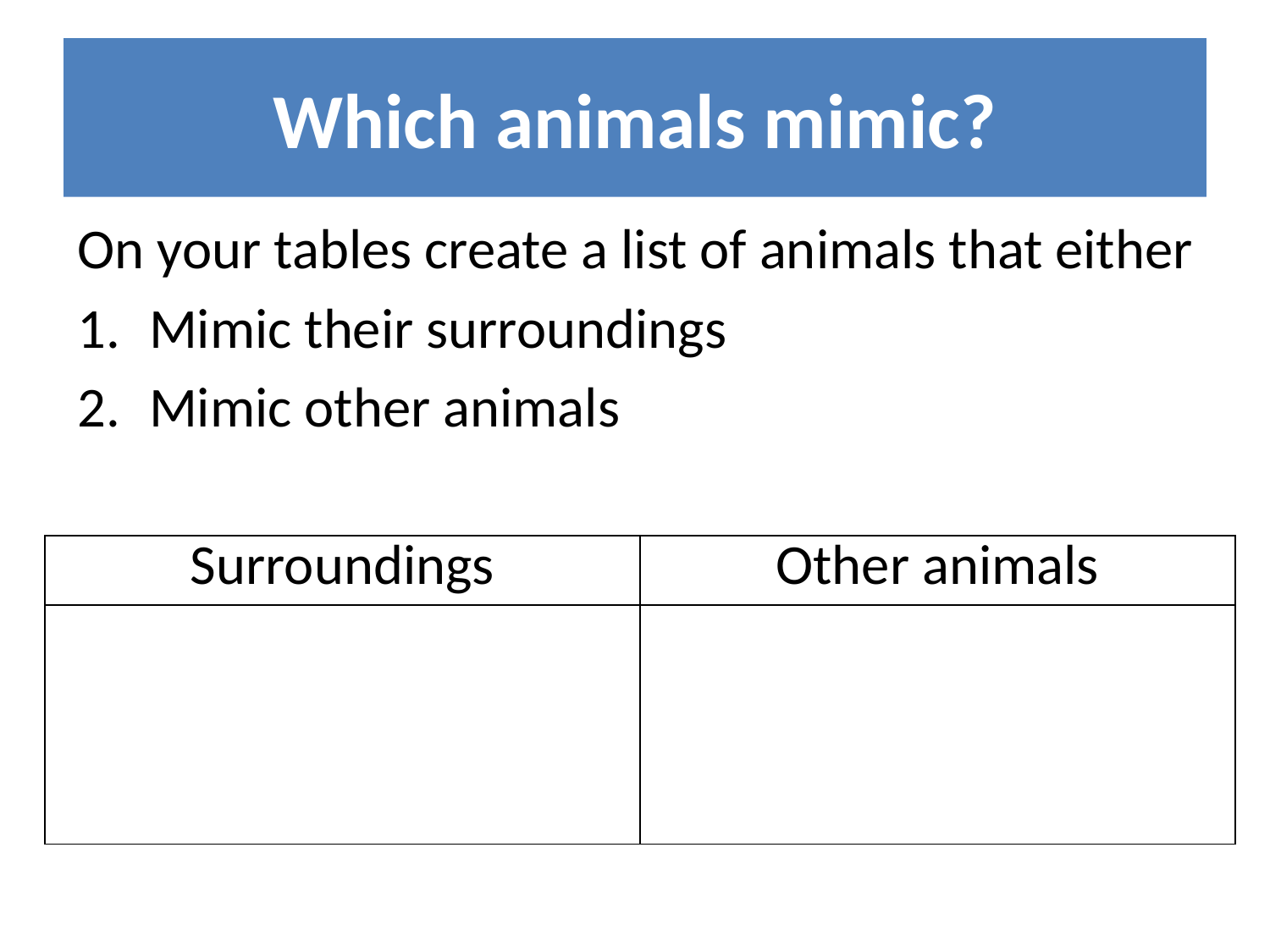

# Which animals mimic?
On your tables create a list of animals that either
Mimic their surroundings
Mimic other animals

| Surroundings | Other animals |
| --- | --- |
|  |  |